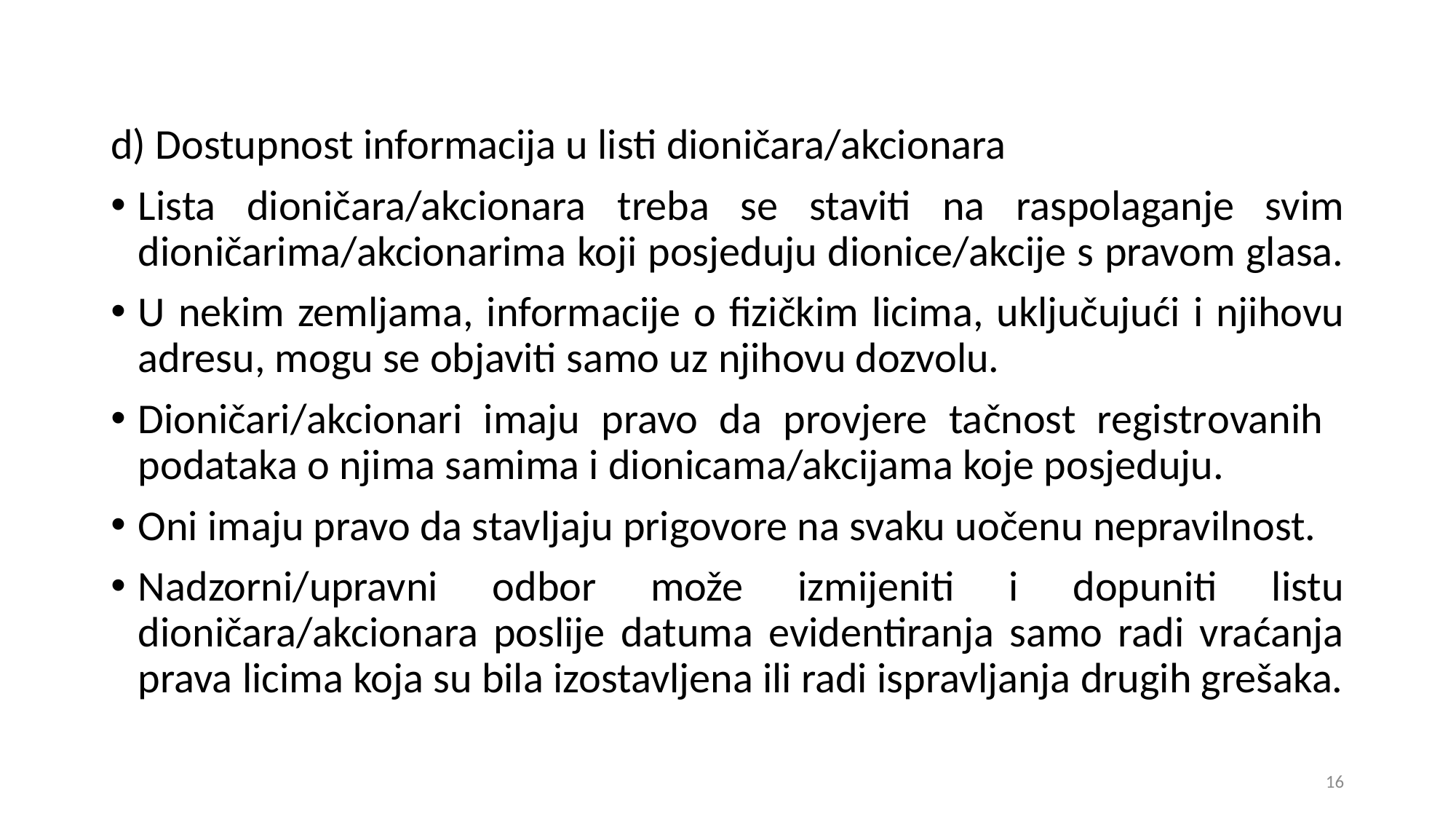

d) Dostupnost informacija u listi dioničara/akcionara
Lista dioničara/akcionara treba se staviti na raspolaganje svim dioničarima/akcionarima koji posjeduju dionice/akcije s pravom glasa.
U nekim zemljama, informacije o fizičkim licima, uključujući i njihovu adresu, mogu se objaviti samo uz njihovu dozvolu.
Dioničari/akcionari imaju pravo da provjere tačnost registrovanih  podataka o njima samima i dionicama/akcijama koje posjeduju.
Oni imaju pravo da stavljaju prigovore na svaku uočenu nepravilnost.
Nadzorni/upravni odbor može izmijeniti i dopuniti listu dioničara/akcionara poslije datuma evidentiranja samo radi vraćanja prava licima koja su bila izostavljena ili radi ispravljanja drugih grešaka.
16